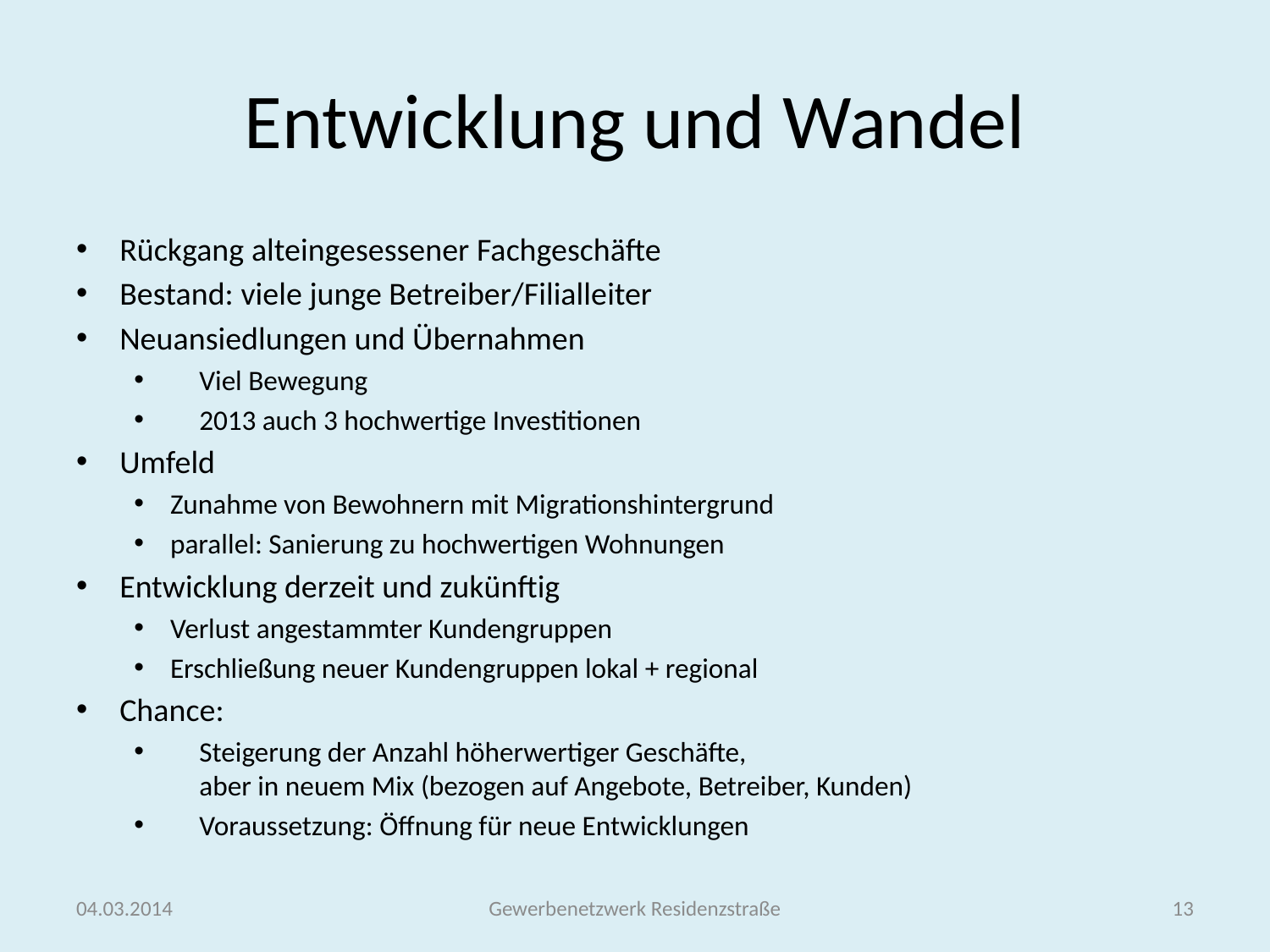

# Entwicklung und Wandel
Rückgang alteingesessener Fachgeschäfte
Bestand: viele junge Betreiber/Filialleiter
Neuansiedlungen und Übernahmen
Viel Bewegung
2013 auch 3 hochwertige Investitionen
Umfeld
Zunahme von Bewohnern mit Migrationshintergrund
parallel: Sanierung zu hochwertigen Wohnungen
Entwicklung derzeit und zukünftig
Verlust angestammter Kundengruppen
Erschließung neuer Kundengruppen lokal + regional
Chance:
Steigerung der Anzahl höherwertiger Geschäfte,
aber in neuem Mix (bezogen auf Angebote, Betreiber, Kunden)
Voraussetzung: Öffnung für neue Entwicklungen
04.03.2014
Gewerbenetzwerk Residenzstraße
13